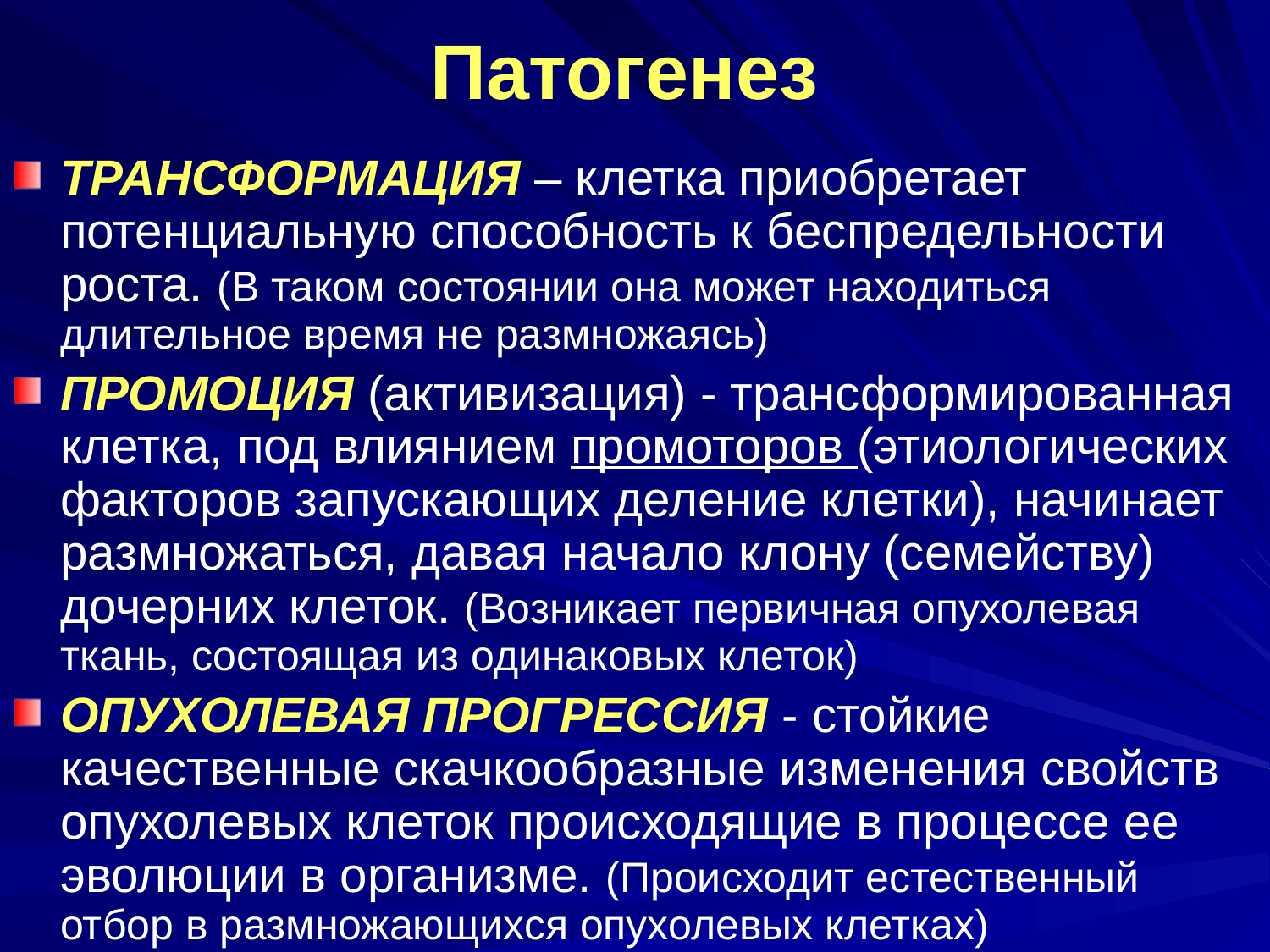

# Патогенез
ТРАНСФОРМАЦИЯ – клетка приобретает потенциальную способность к беспредельности роста. (В таком состоянии она может находиться длительное время не размножаясь)
ПРОМОЦИЯ (активизация) - трансформированная клетка, под влиянием промоторов (этиологических факторов запускающих деление клетки), начинает размножаться, давая начало клону (семейству) дочерних клеток. (Возникает первичная опухолевая ткань, состоящая из одинаковых клеток)
ОПУХОЛЕВАЯ ПРОГРЕССИЯ - стойкие качественные скачкообразные изменения свойств опухолевых клеток происходящие в процессе ее эволюции в организме. (Происходит естественный отбор в размножающихся опухолевых клетках)